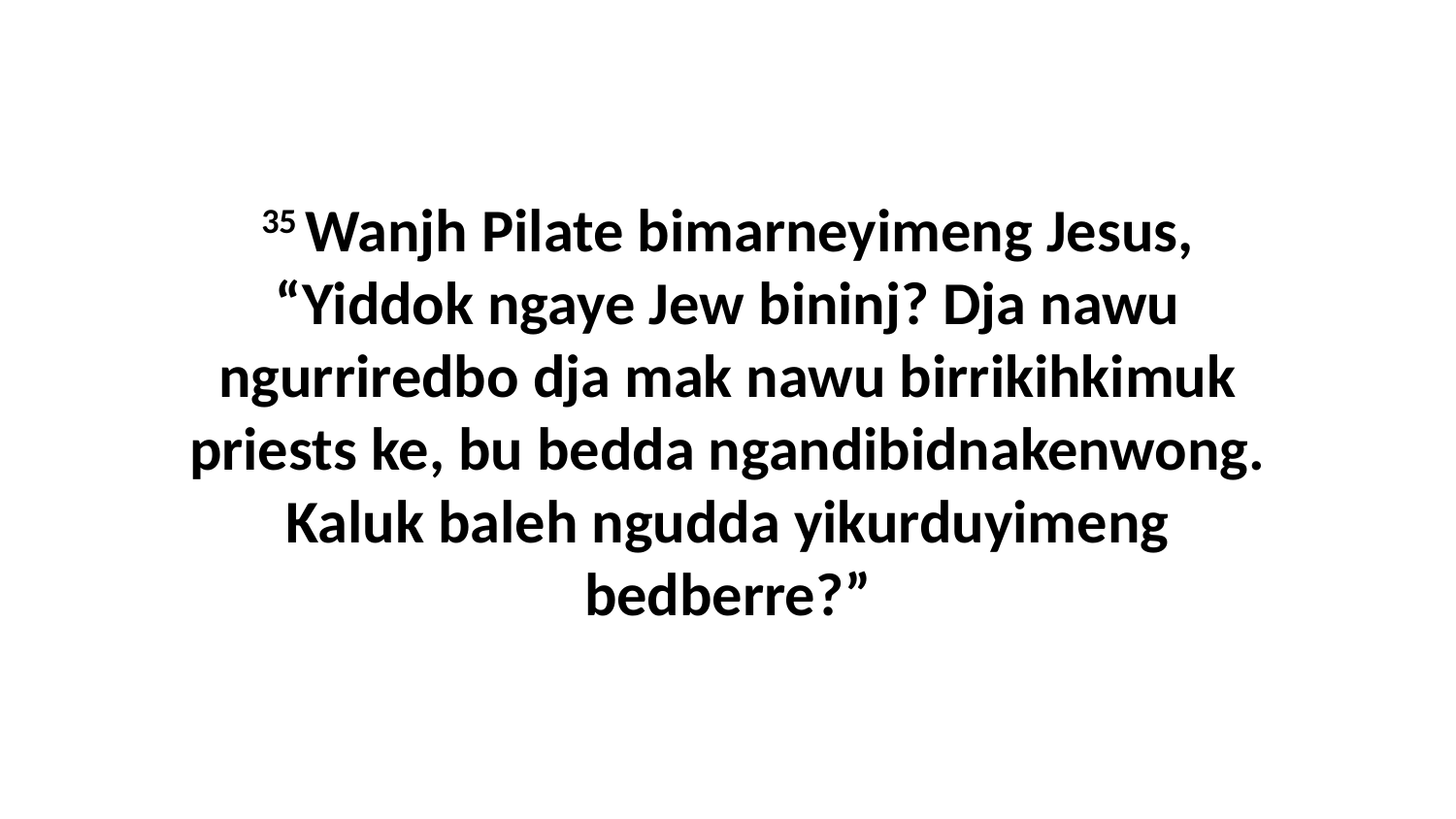

35 Wanjh Pilate bimarneyimeng Jesus, “Yiddok ngaye Jew bininj? Dja nawu ngurriredbo dja mak nawu birrikihkimuk priests ke, bu bedda ngandibidnakenwong. Kaluk baleh ngudda yikurduyimeng bedberre?”